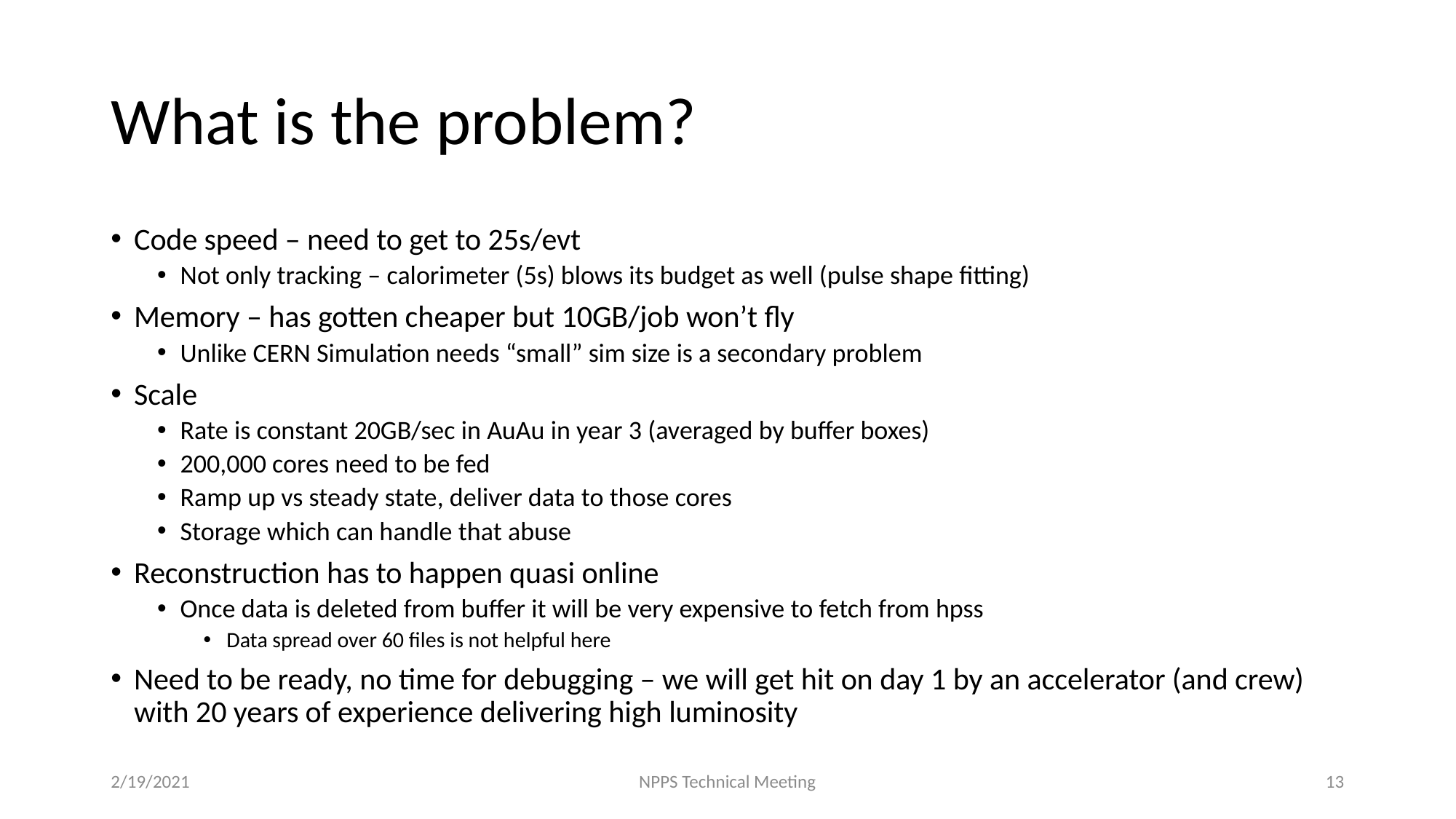

# What is the problem?
Code speed – need to get to 25s/evt
Not only tracking – calorimeter (5s) blows its budget as well (pulse shape fitting)
Memory – has gotten cheaper but 10GB/job won’t fly
Unlike CERN Simulation needs “small” sim size is a secondary problem
Scale
Rate is constant 20GB/sec in AuAu in year 3 (averaged by buffer boxes)
200,000 cores need to be fed
Ramp up vs steady state, deliver data to those cores
Storage which can handle that abuse
Reconstruction has to happen quasi online
Once data is deleted from buffer it will be very expensive to fetch from hpss
Data spread over 60 files is not helpful here
Need to be ready, no time for debugging – we will get hit on day 1 by an accelerator (and crew) with 20 years of experience delivering high luminosity
2/19/2021
NPPS Technical Meeting
13